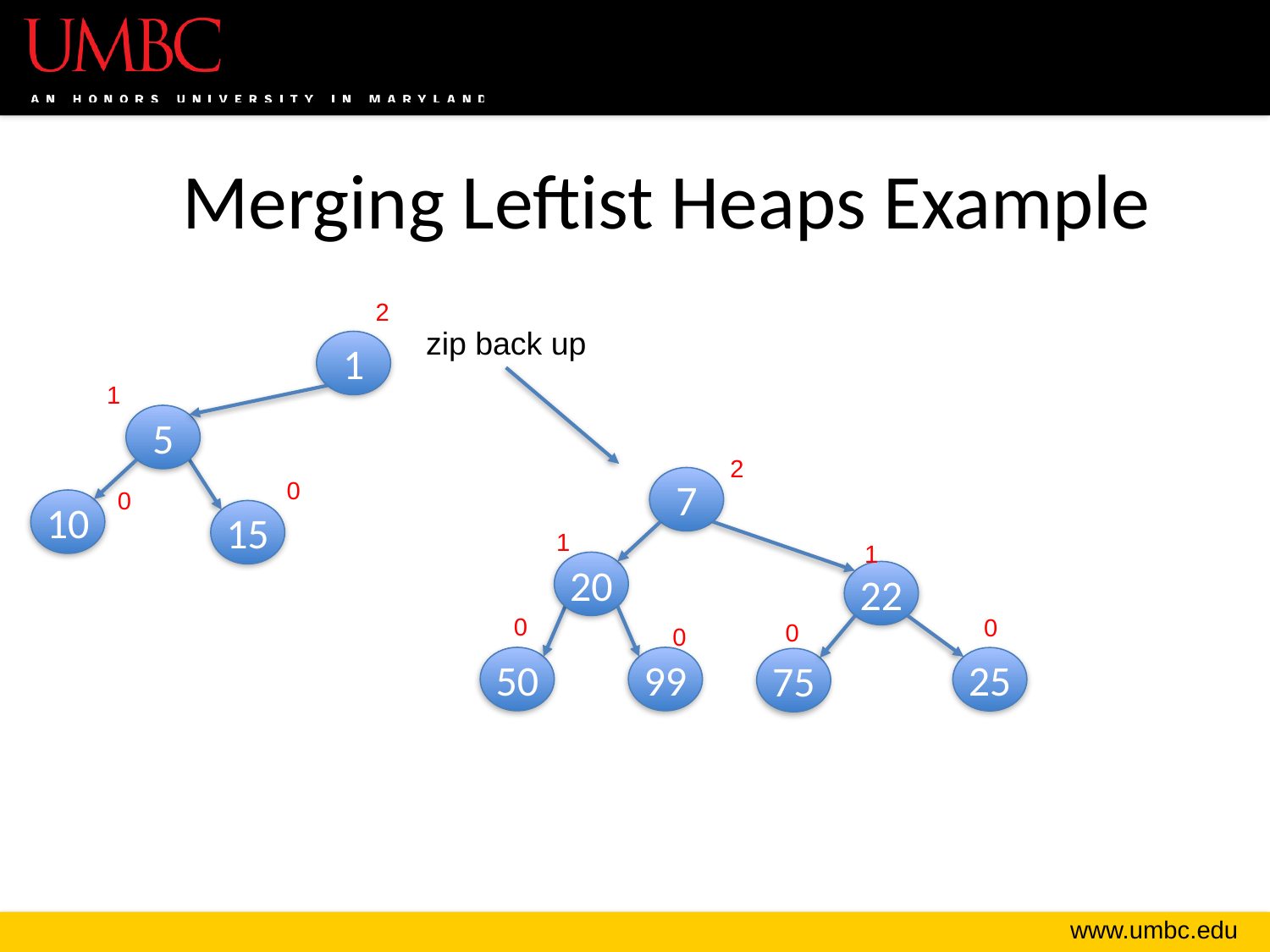

# Merging Leftist Heaps Example
2
zip back up
1
1
5
2
7
0
0
10
15
1
1
20
22
0
0
0
0
50
99
25
75